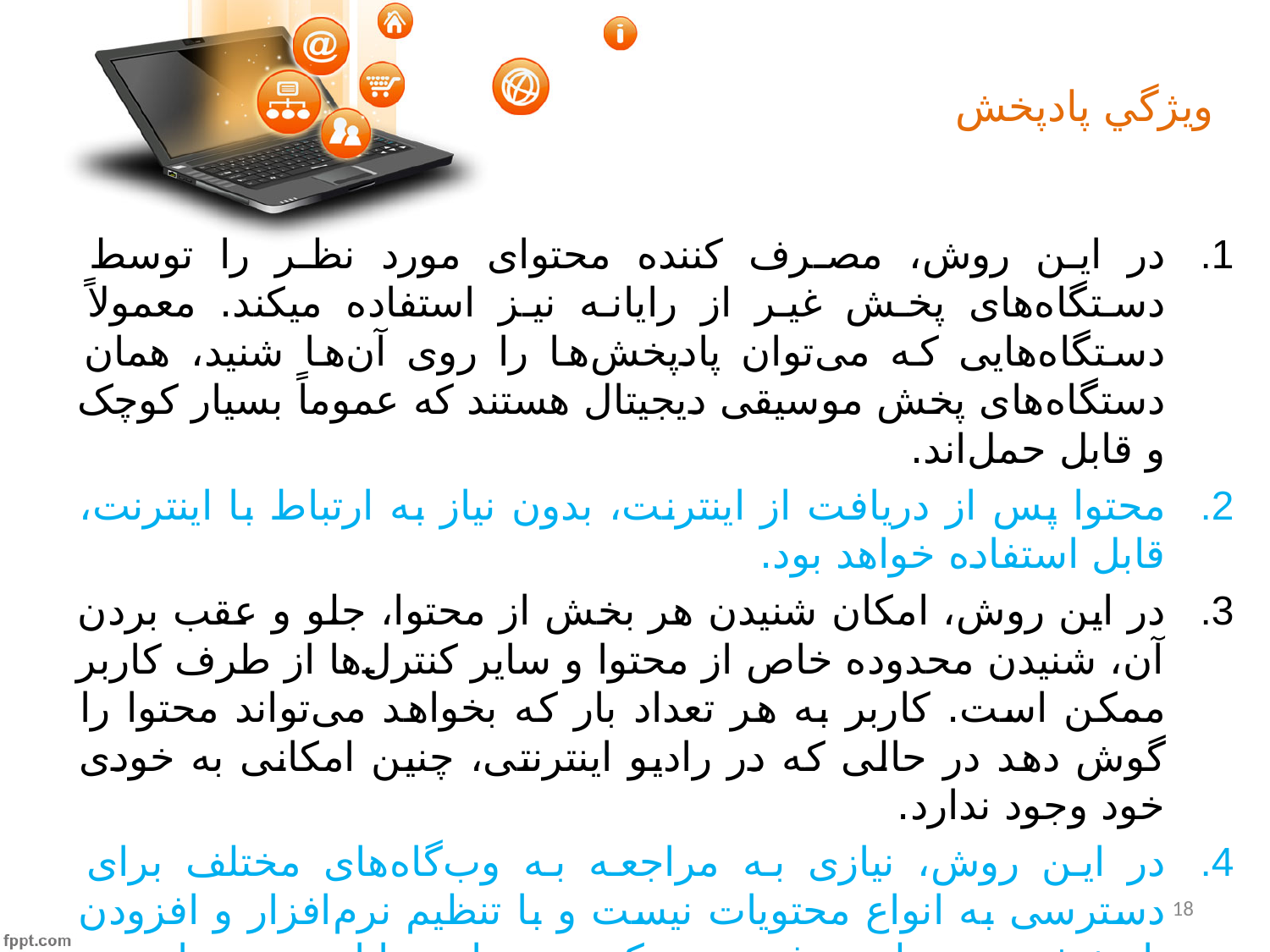

# ويژگي پادپخش
در این روش، مصرف کننده محتوای مورد نظر را توسط دستگاه‌های پخش غیر از رایانه نیز استفاده ميکند. معمولاً دستگاه‌هایی که می‌توان پادپخش‌ها را روی آن‌ها شنید، همان دستگاه‌های پخش موسیقی دیجیتال هستند که عموماً بسیار کوچک و قابل حمل‌اند.
محتوا پس از دریافت از اینترنت، بدون نیاز به ارتباط با اینترنت، قابل استفاده خواهد بود.
در این روش، امکان شنیدن هر بخش از محتوا، جلو و عقب بردن آن، شنیدن محدوده خاص از محتوا و سایر کنترل‌ها از طرف کاربر ممکن است. کاربر به هر تعداد بار که بخواهد می‌تواند محتوا را گوش دهد در حالی که در رادیو اینترنتی، چنین امکانی به خودی خود وجود ندارد.
در این روش، نیازی به مراجعه به وب‌گاه‌های مختلف برای دسترسی به انواع محتویات نیست و با تنظیم نرم‌افزار و افزودن پادپخش موردنظر به فهرست، کپی محتوا به رایانه و در نهایت به دستگاه پخش آن بطور اتوماتیک انجام شده و کاربر همیشه آخرین و جدیدترین اطلاعات را در دستگاه پخش محتوای صوتی خود خواهد داشت.
18